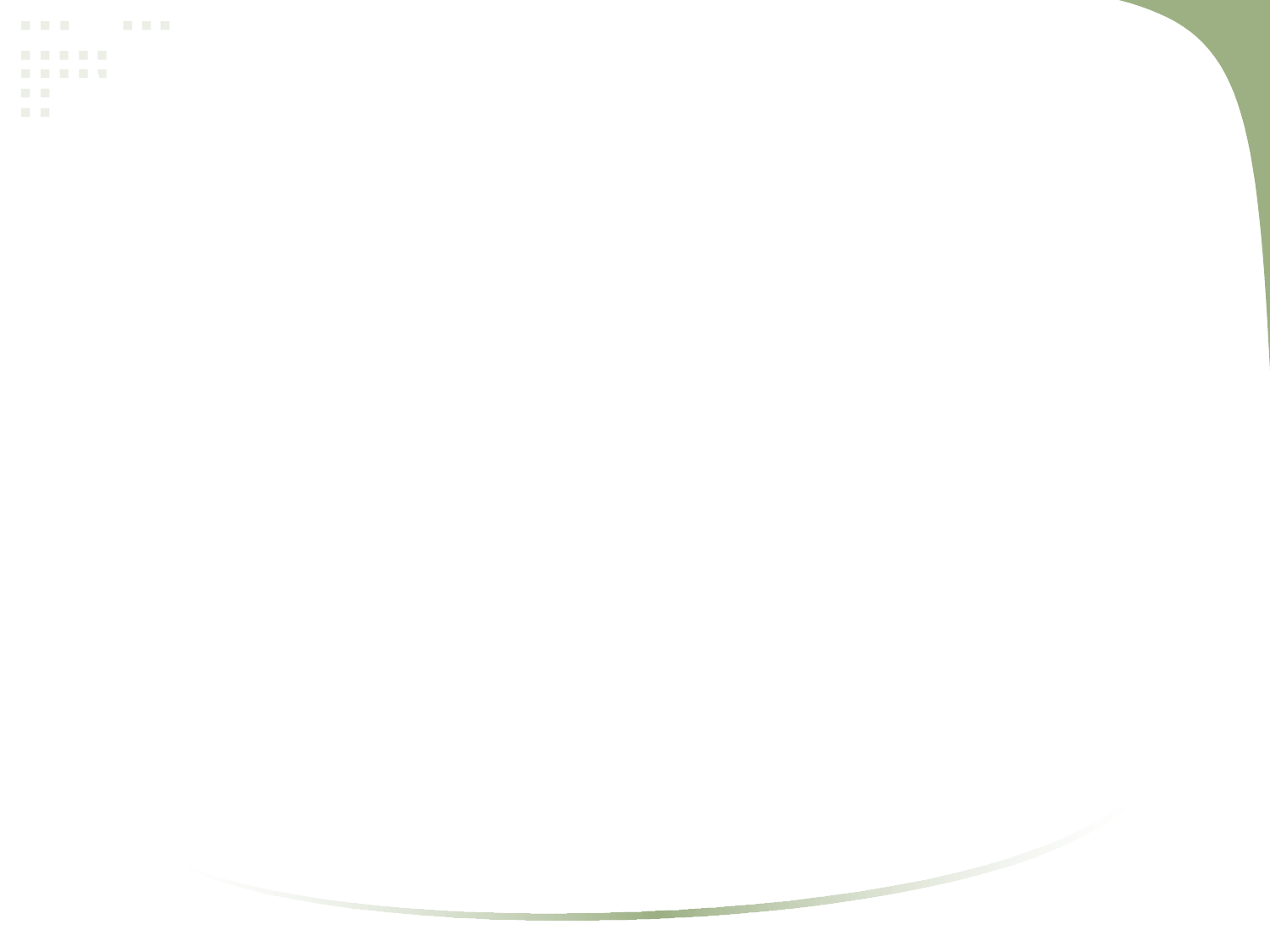

# A parting thought…

	"I've seen a heap of trouble in my life, and most of it never came to pass." --Mark Twain